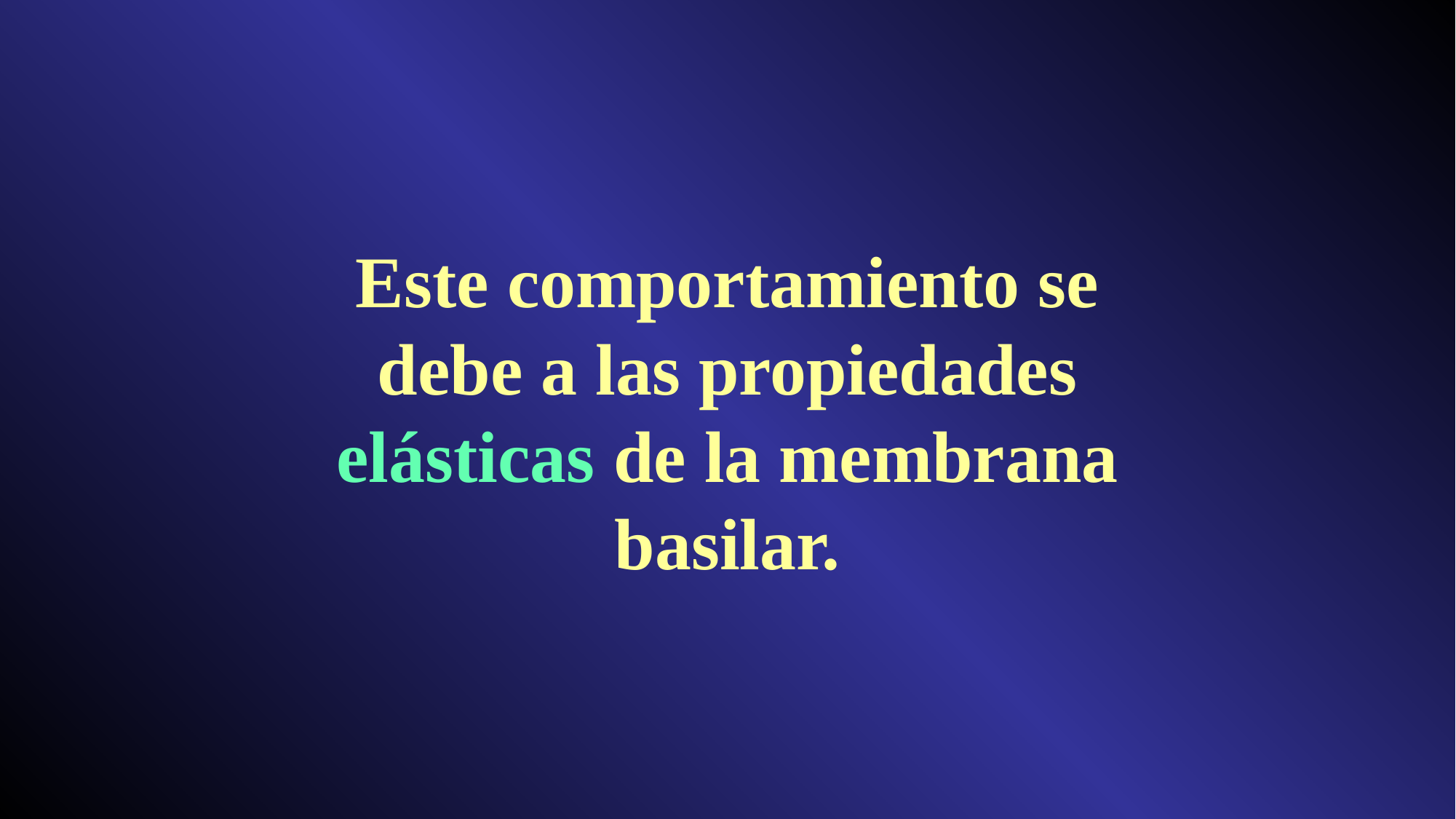

Este comportamiento se debe a las propiedades elásticas de la membrana basilar.